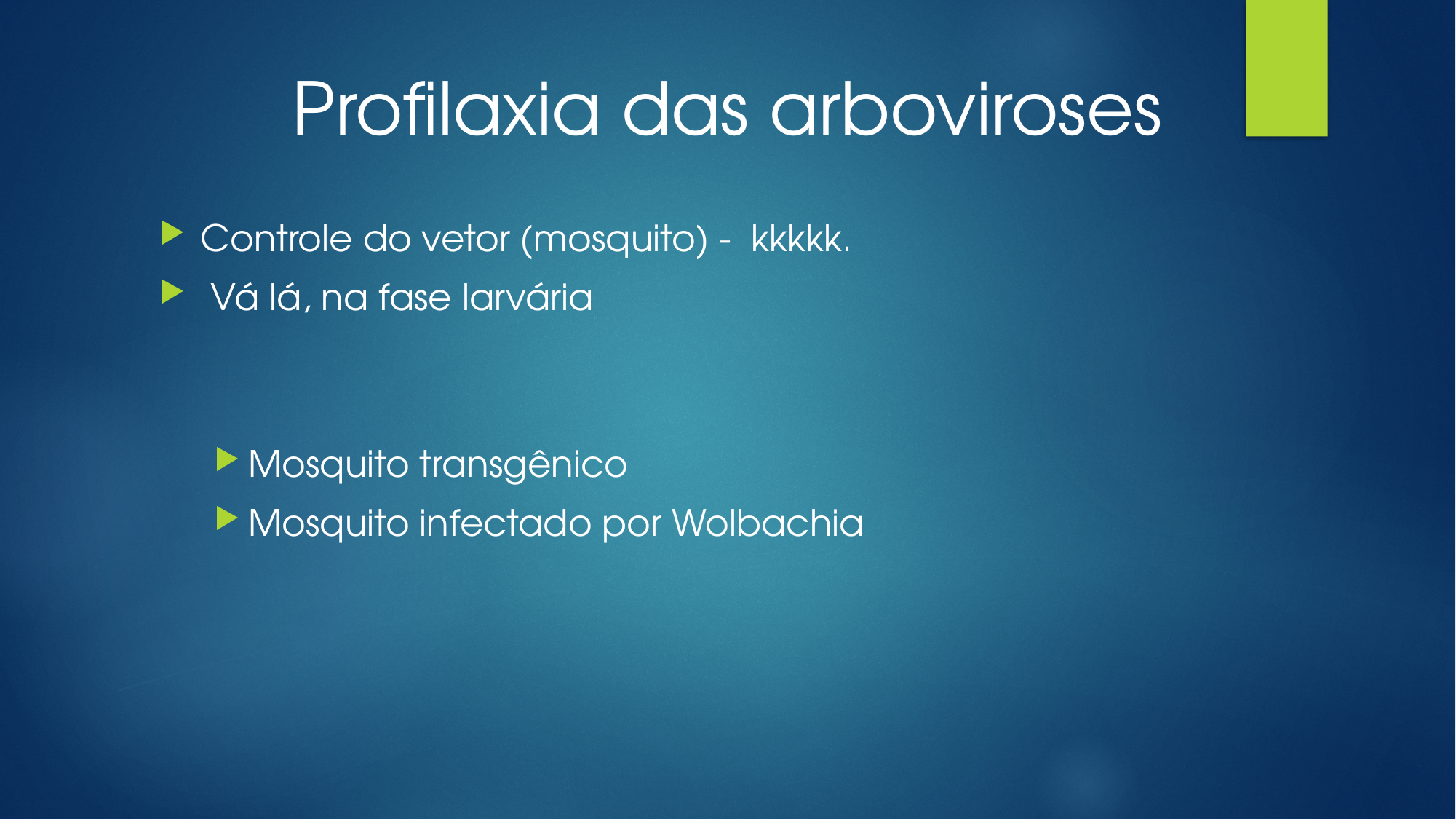

Profilaxia das arboviroses
Controle do vetor (mosquito) -  kkkkk.
 Vá lá, na fase larvária

Mosquito transgênico
Mosquito infectado por Wolbachia